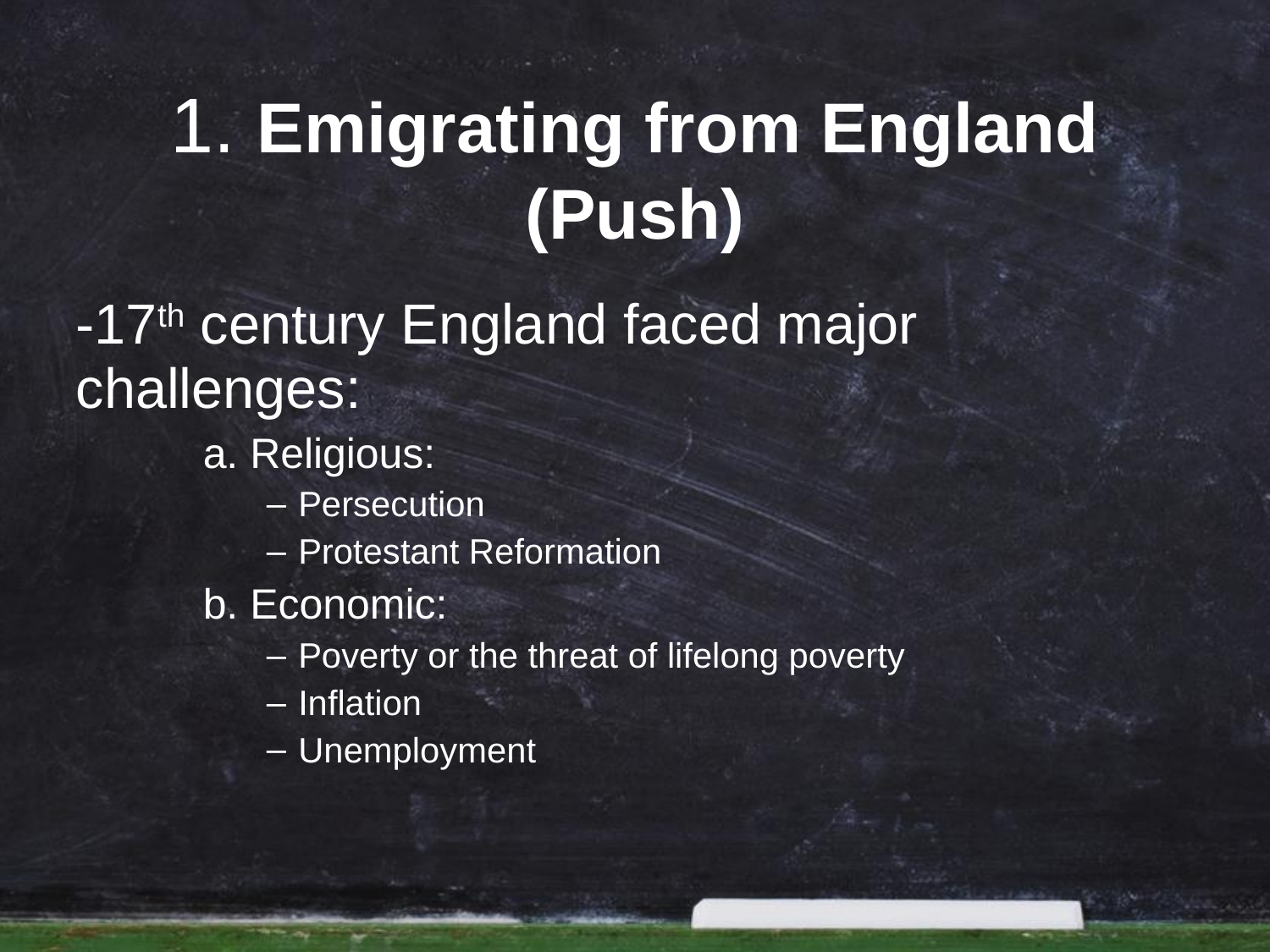

# 1. Emigrating from England (Push)
-17th century England faced major challenges:
a. Religious:
Persecution
Protestant Reformation
b. Economic:
Poverty or the threat of lifelong poverty
Inflation
Unemployment